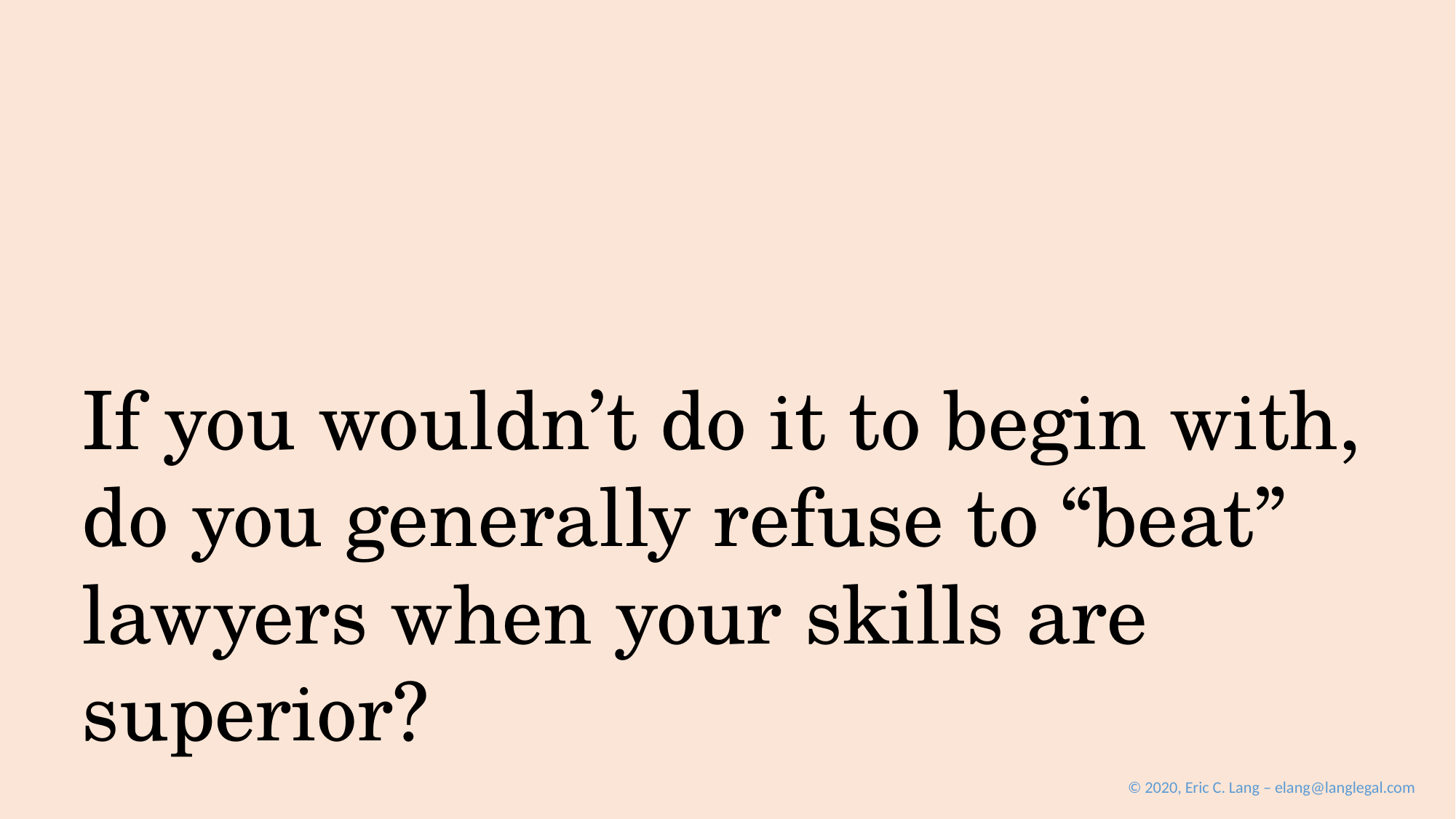

If you wouldn’t do it to begin with, do you generally refuse to “beat” lawyers when your skills are superior?
© 2020, Eric C. Lang – elang@langlegal.com